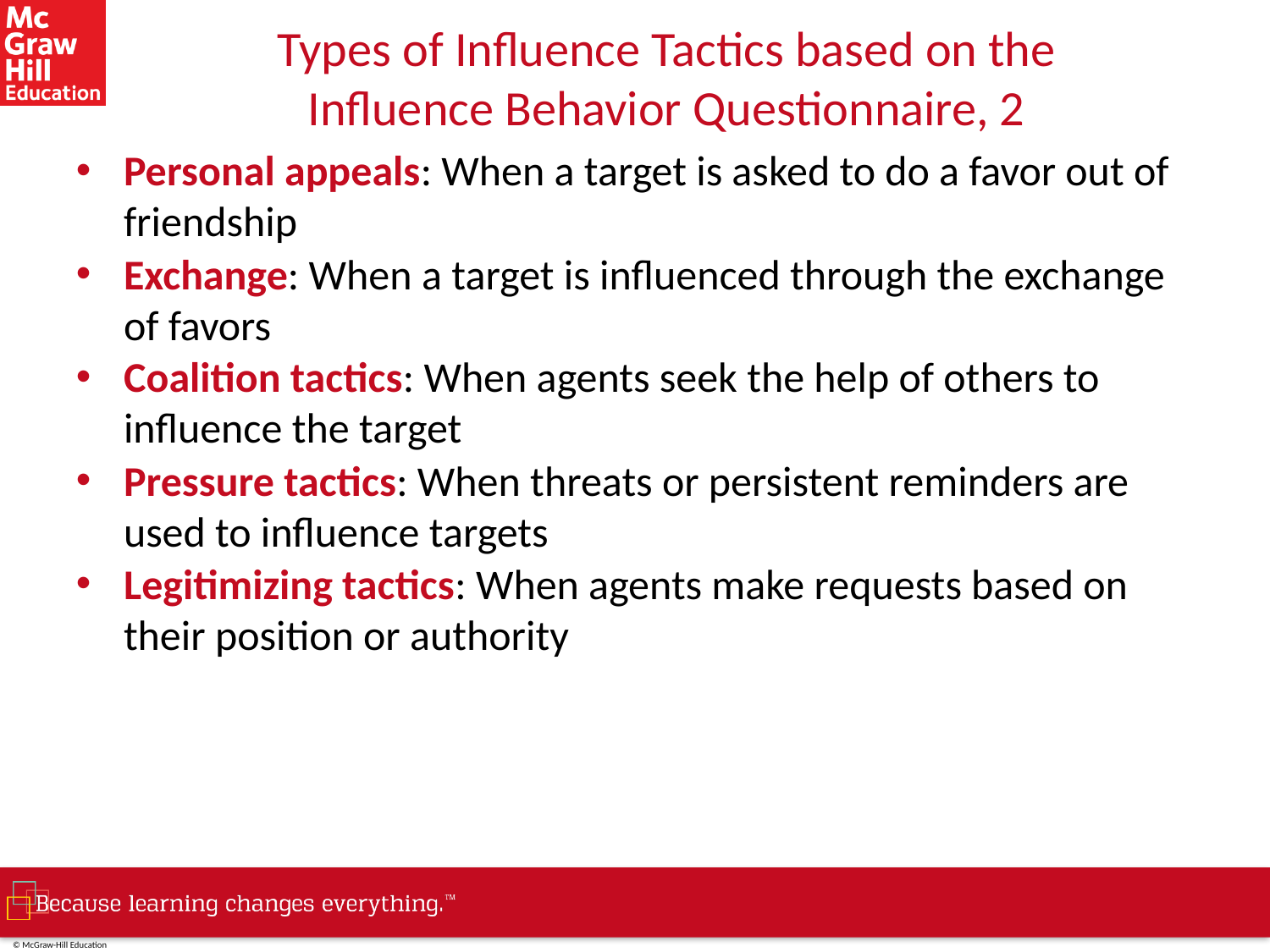

# Types of Influence Tactics based on the Influence Behavior Questionnaire, 2
Personal appeals: When a target is asked to do a favor out of friendship
Exchange: When a target is influenced through the exchange of favors
Coalition tactics: When agents seek the help of others to influence the target
Pressure tactics: When threats or persistent reminders are used to influence targets
Legitimizing tactics: When agents make requests based on their position or authority